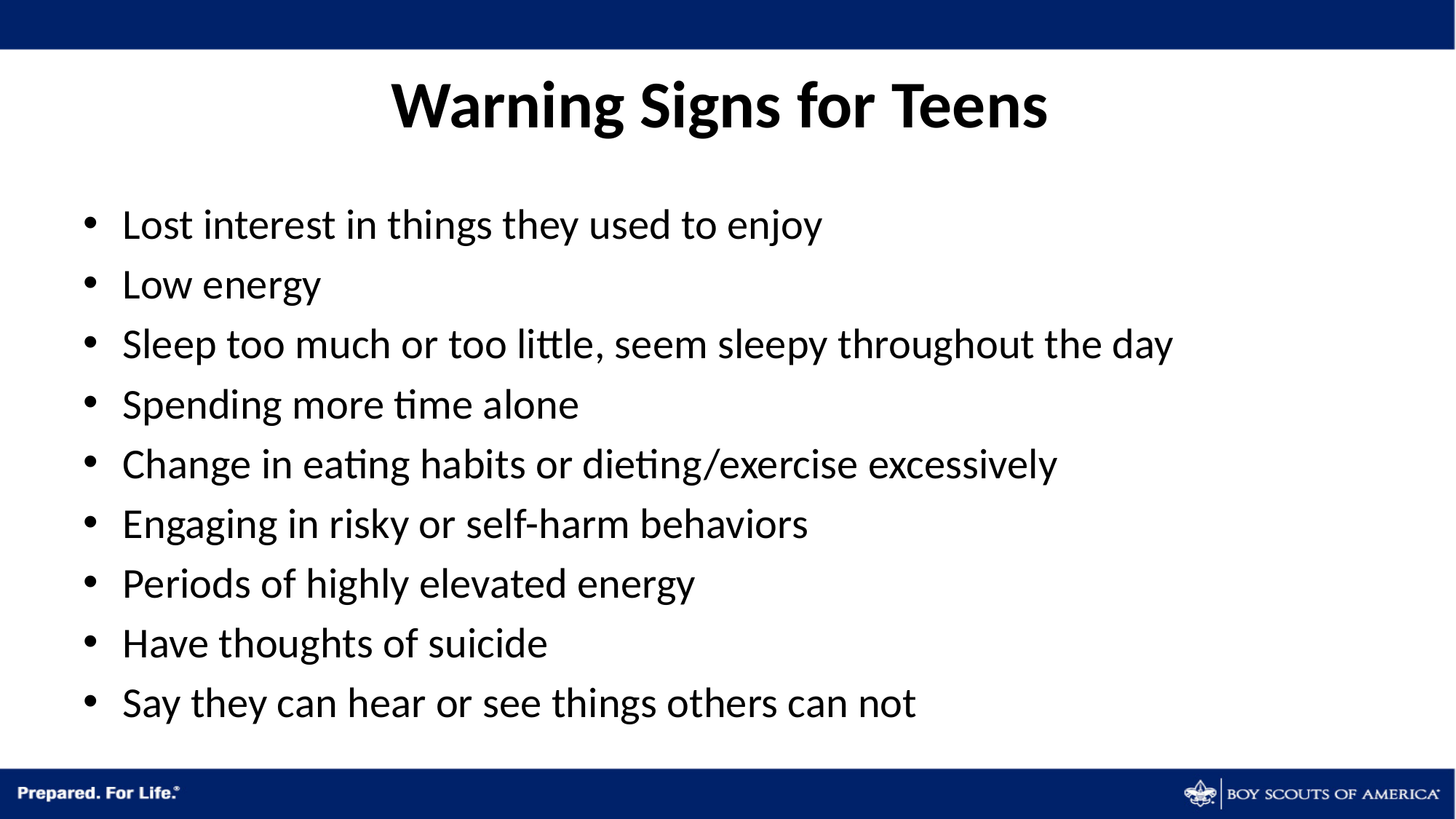

# Warning Signs for Teens
Lost interest in things they used to enjoy
Low energy
Sleep too much or too little, seem sleepy throughout the day
Spending more time alone
Change in eating habits or dieting/exercise excessively
Engaging in risky or self-harm behaviors
Periods of highly elevated energy
Have thoughts of suicide
Say they can hear or see things others can not